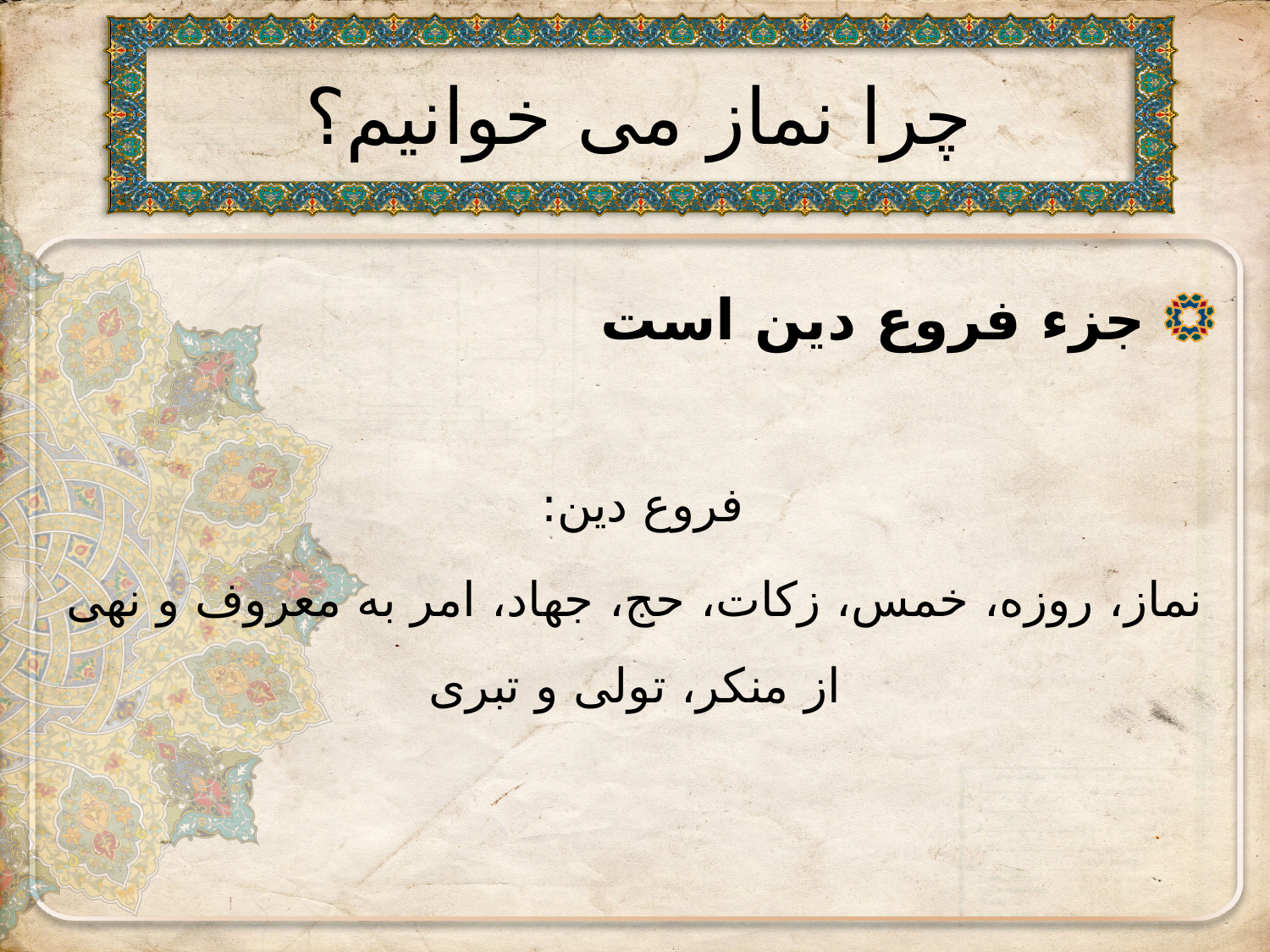

# چرا نماز می خوانیم؟
 جزء فروع دین است

فروع دین:
نماز، روزه، خمس، زکات، حج، جهاد، امر به معروف و نهی از منکر، تولی و تبری